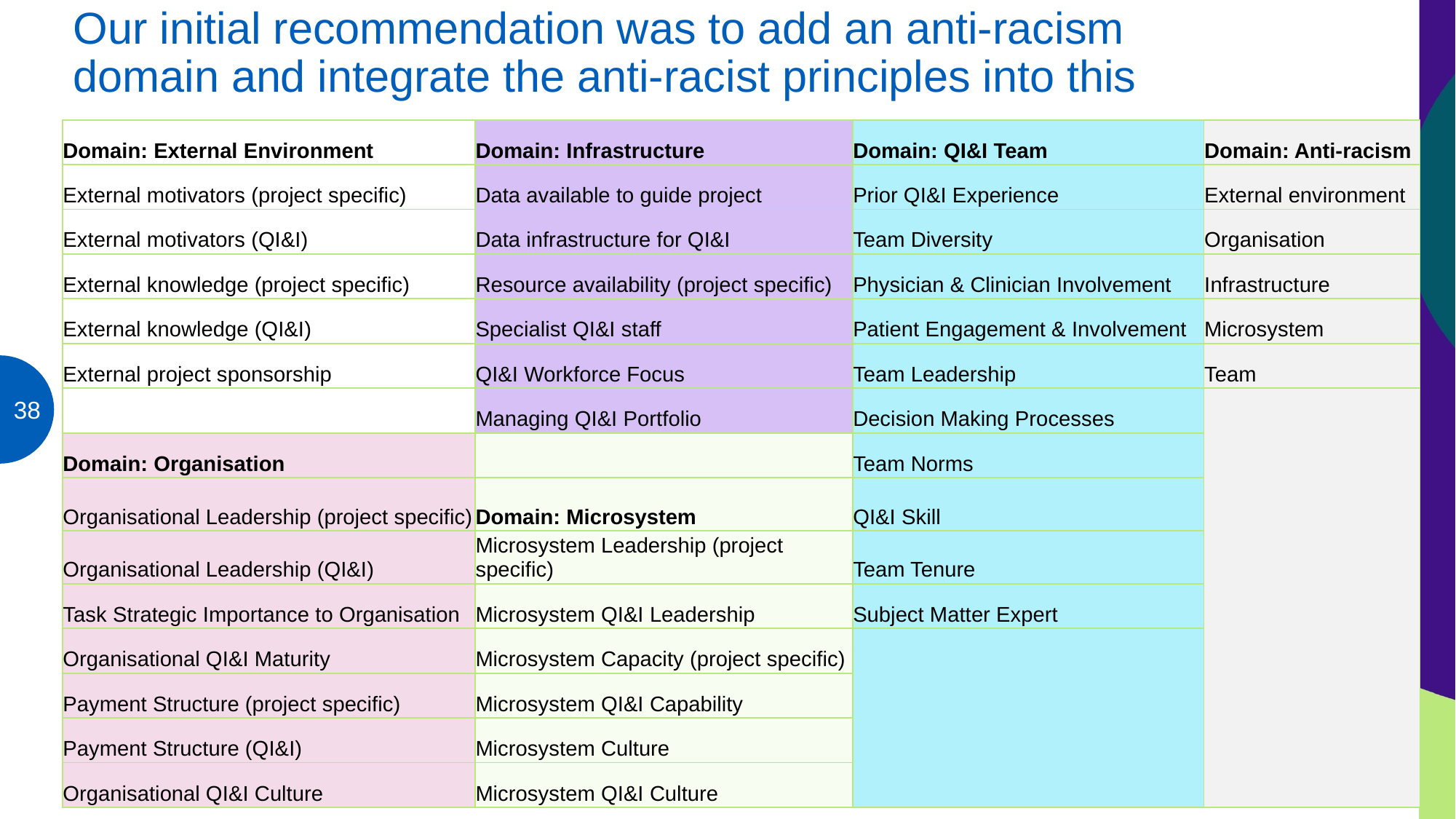

# Our initial recommendation was to add an anti-racism domain and integrate the anti-racist principles into this
| Domain: External Environment | Domain: Infrastructure | Domain: QI&I Team | Domain: Anti-racism |
| --- | --- | --- | --- |
| External motivators (project specific) | Data available to guide project | Prior QI&I Experience | External environment |
| External motivators (QI&I) | Data infrastructure for QI&I | Team Diversity | Organisation |
| External knowledge (project specific) | Resource availability (project specific) | Physician & Clinician Involvement | Infrastructure |
| External knowledge (QI&I) | Specialist QI&I staff | Patient Engagement & Involvement | Microsystem |
| External project sponsorship | QI&I Workforce Focus | Team Leadership | Team |
|  | Managing QI&I Portfolio | Decision Making Processes |  |
| Domain: Organisation |  | Team Norms |  |
| Organisational Leadership (project specific) | Domain: Microsystem | QI&I Skill |  |
| Organisational Leadership (QI&I) | Microsystem Leadership (project specific) | Team Tenure |  |
| Task Strategic Importance to Organisation | Microsystem QI&I Leadership | Subject Matter Expert |  |
| Organisational QI&I Maturity | Microsystem Capacity (project specific) |  |  |
| Payment Structure (project specific) | Microsystem QI&I Capability |  |  |
| Payment Structure (QI&I) | Microsystem Culture |  |  |
| Organisational QI&I Culture | Microsystem QI&I Culture |  |  |

38